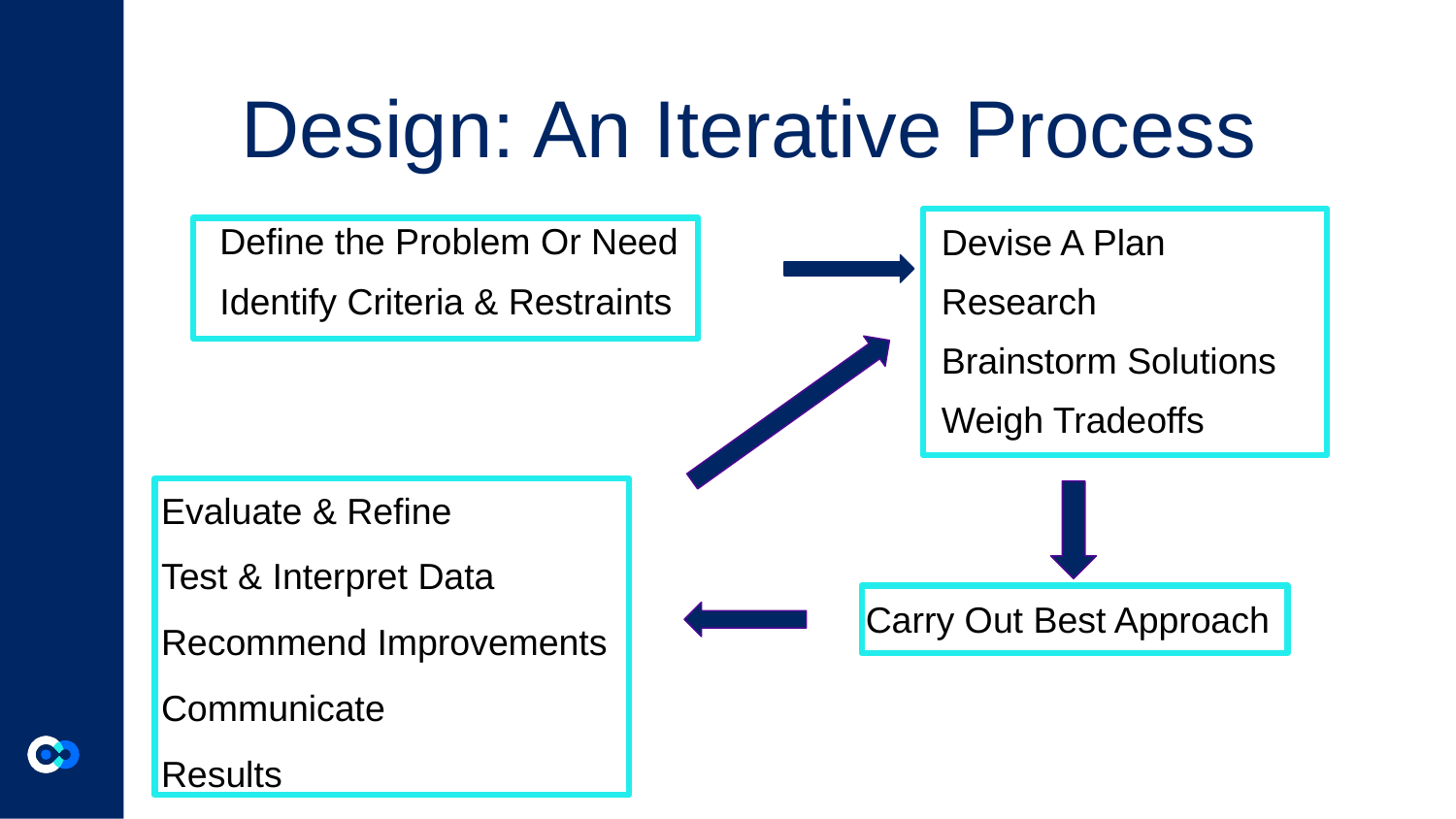

# Design: An Iterative Process

Define the Problem Or Need
Identify Criteria & Restraints
Devise A Plan
Research
Brainstorm Solutions
Weigh Tradeoffs

Evaluate & Refine
Test & Interpret Data
Recommend Improvements
Communicate
Results

Carry Out Best Approach